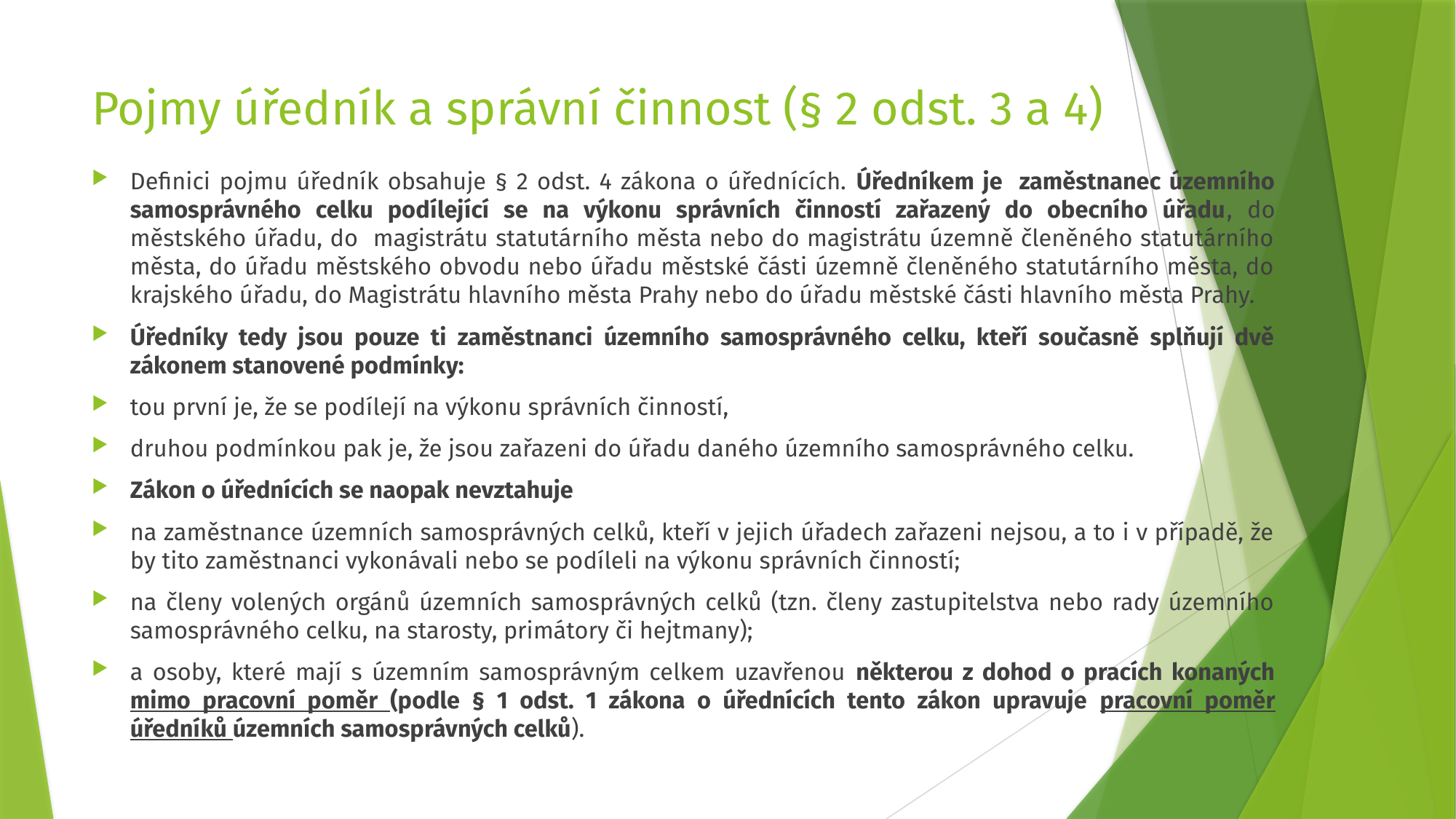

# Pojmy úředník a správní činnost (§ 2 odst. 3 a 4)
Definici pojmu úředník obsahuje § 2 odst. 4 zákona o úřednících. Úředníkem je  zaměstnanec územního samosprávného celku podílející se na výkonu správních činností zařazený do obecního úřadu, do městského úřadu, do  magistrátu statutárního města nebo do magistrátu územně členěného statutárního města, do úřadu městského obvodu nebo úřadu městské části územně členěného statutárního města, do krajského úřadu, do Magistrátu hlavního města Prahy nebo do úřadu městské části hlavního města Prahy.
Úředníky tedy jsou pouze ti zaměstnanci územního samosprávného celku, kteří současně splňují dvě zákonem stanovené podmínky:
tou první je, že se podílejí na výkonu správních činností,
druhou podmínkou pak je, že jsou zařazeni do úřadu daného územního samosprávného celku.
Zákon o úřednících se naopak nevztahuje
na zaměstnance územních samosprávných celků, kteří v jejich úřadech zařazeni nejsou, a to i v případě, že by tito zaměstnanci vykonávali nebo se podíleli na výkonu správních činností;
na členy volených orgánů územních samosprávných celků (tzn. členy zastupitelstva nebo rady územního samosprávného celku, na starosty, primátory či hejtmany);
a osoby, které mají s územním samosprávným celkem uzavřenou některou z dohod o pracích konaných mimo pracovní poměr (podle § 1 odst. 1 zákona o úřednících tento zákon upravuje pracovní poměr úředníků územních samosprávných celků).